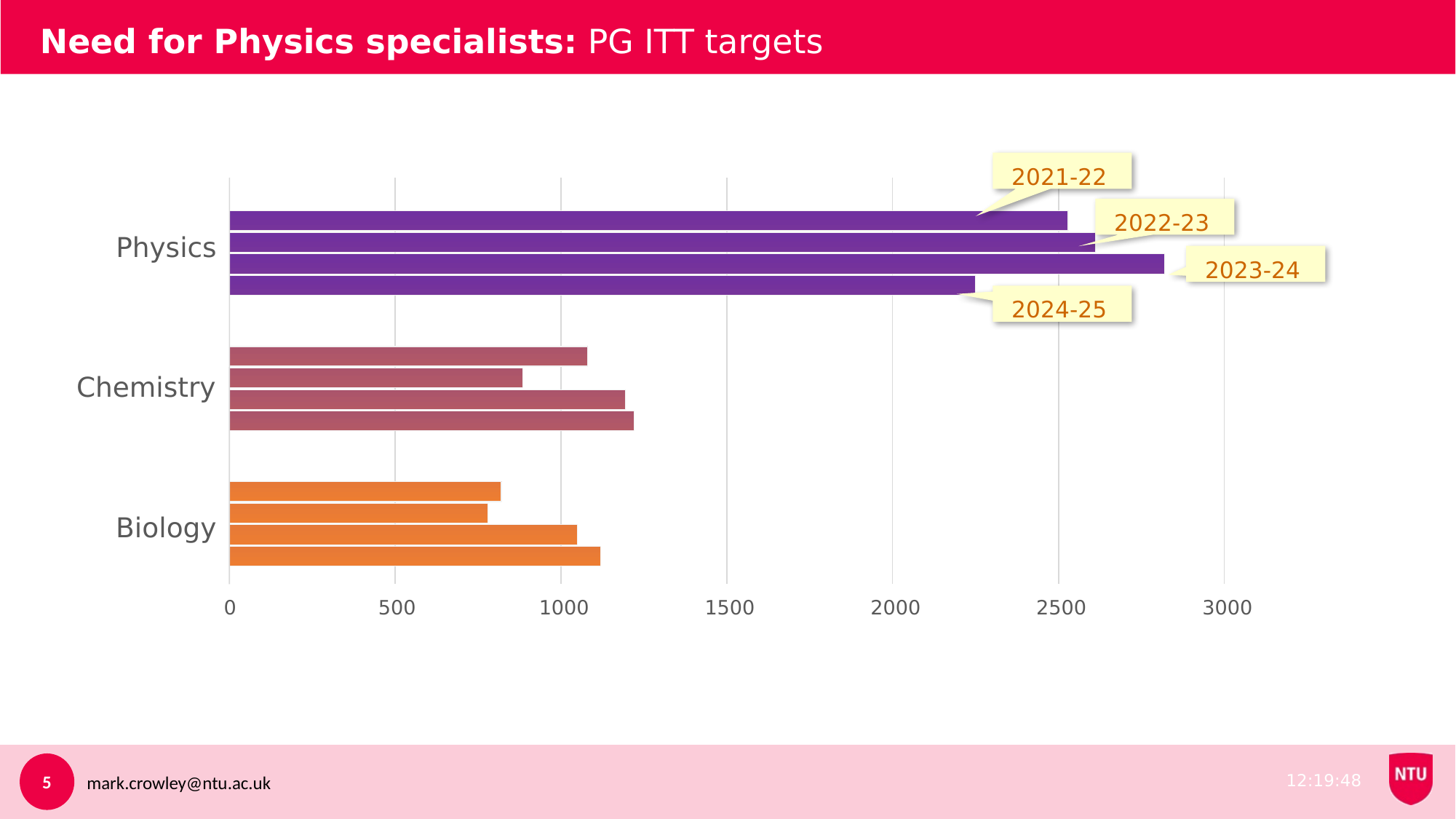

# Need for Physics specialists: PG ITT targets
2021-22

2022-23

Physics

2023-24

2024-25
Chemistry
Biology
0
500
1000
1500
2000
2500
3000